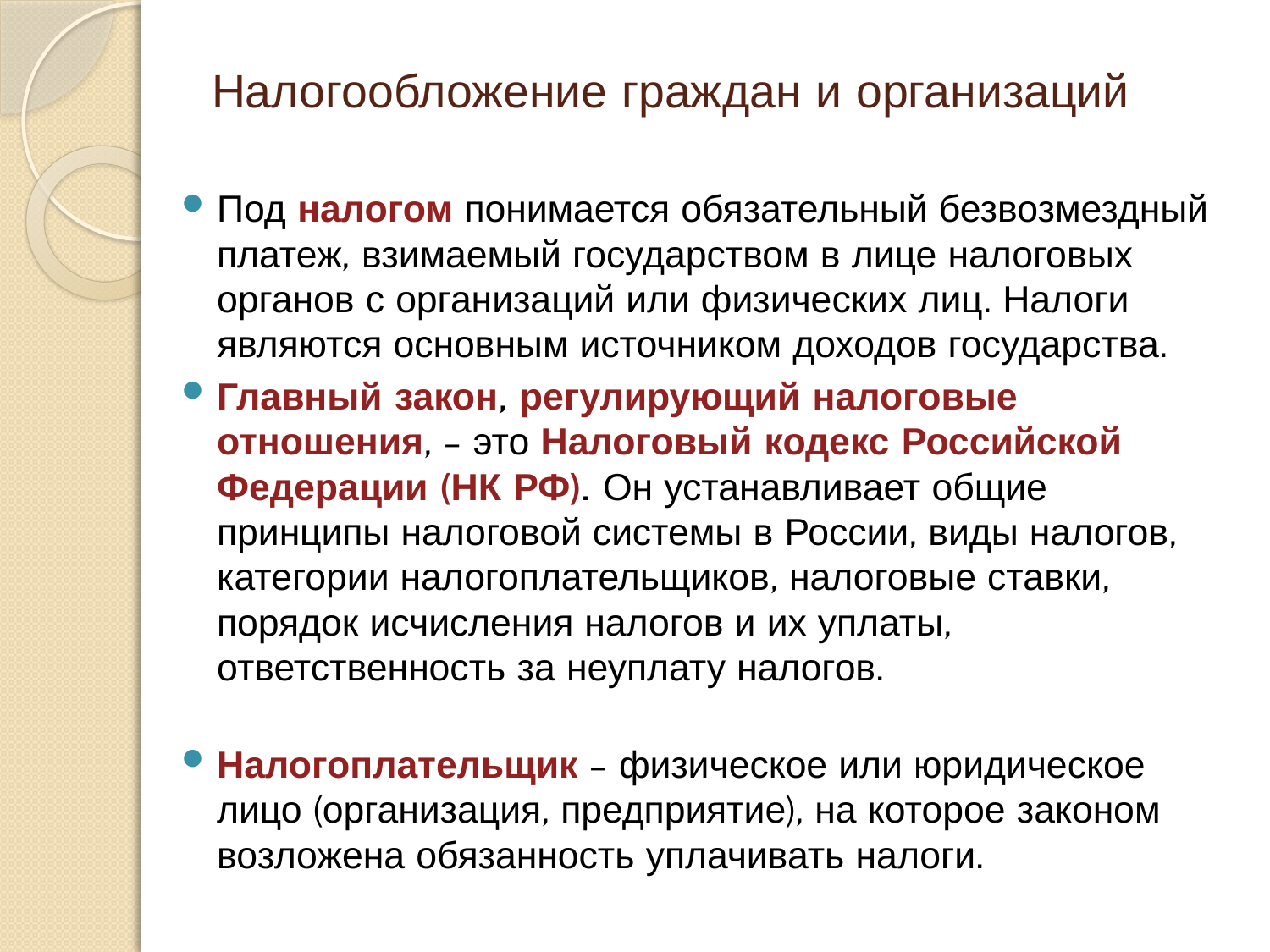

# Налогообложение граждан и организаций
Под налогом понимается обязательный безвозмездный платеж, взимаемый государством в лице налоговых органов с организаций или физических лиц. Налоги являются основным источником доходов государства.
Главный закон, регулирующий налоговые отношения, – это Налоговый кодекс Российской Федерации (НК РФ). Он устанавливает общие принципы налоговой системы в России, виды налогов, категории налогоплательщиков, налоговые ставки, порядок исчисления налогов и их уплаты, ответственность за неуплату налогов.
Налогоплательщик – физическое или юридическое лицо (организация, предприятие), на которое законом возложена обязанность уплачивать налоги.